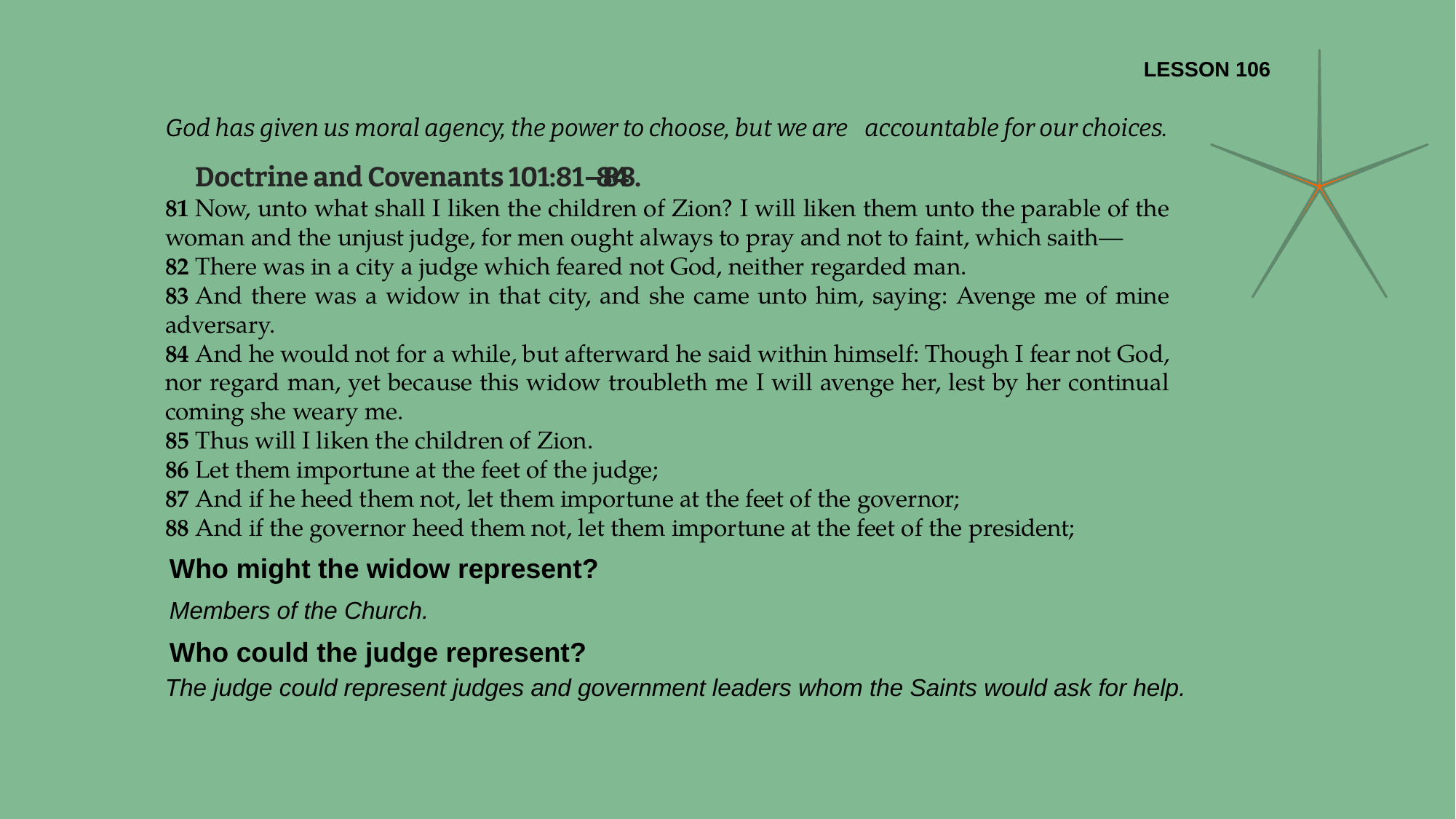

LESSON 106

God has given us moral agency, the power to choose, but we are
accountable for our choices.
-88.
Doctrine and Covenants 101:81-84
81 Now, unto what shall I liken the children of Zion? I will liken them unto the parable of the woman and the unjust judge, for men ought always to pray and not to faint, which saith—
82 There was in a city a judge which feared not God, neither regarded man.
83 And there was a widow in that city, and she came unto him, saying: Avenge me of mine adversary.
84 And he would not for a while, but afterward he said within himself: Though I fear not God, nor regard man, yet because this widow troubleth me I will avenge her, lest by her continual coming she weary me.
85 Thus will I liken the children of Zion.
86 Let them importune at the feet of the judge;
87 And if he heed them not, let them importune at the feet of the governor;
88 And if the governor heed them not, let them importune at the feet of the president;
Who might the widow represent?
Members of the Church.
Who could the judge represent?
The judge could represent judges and government leaders whom the Saints would ask for help.